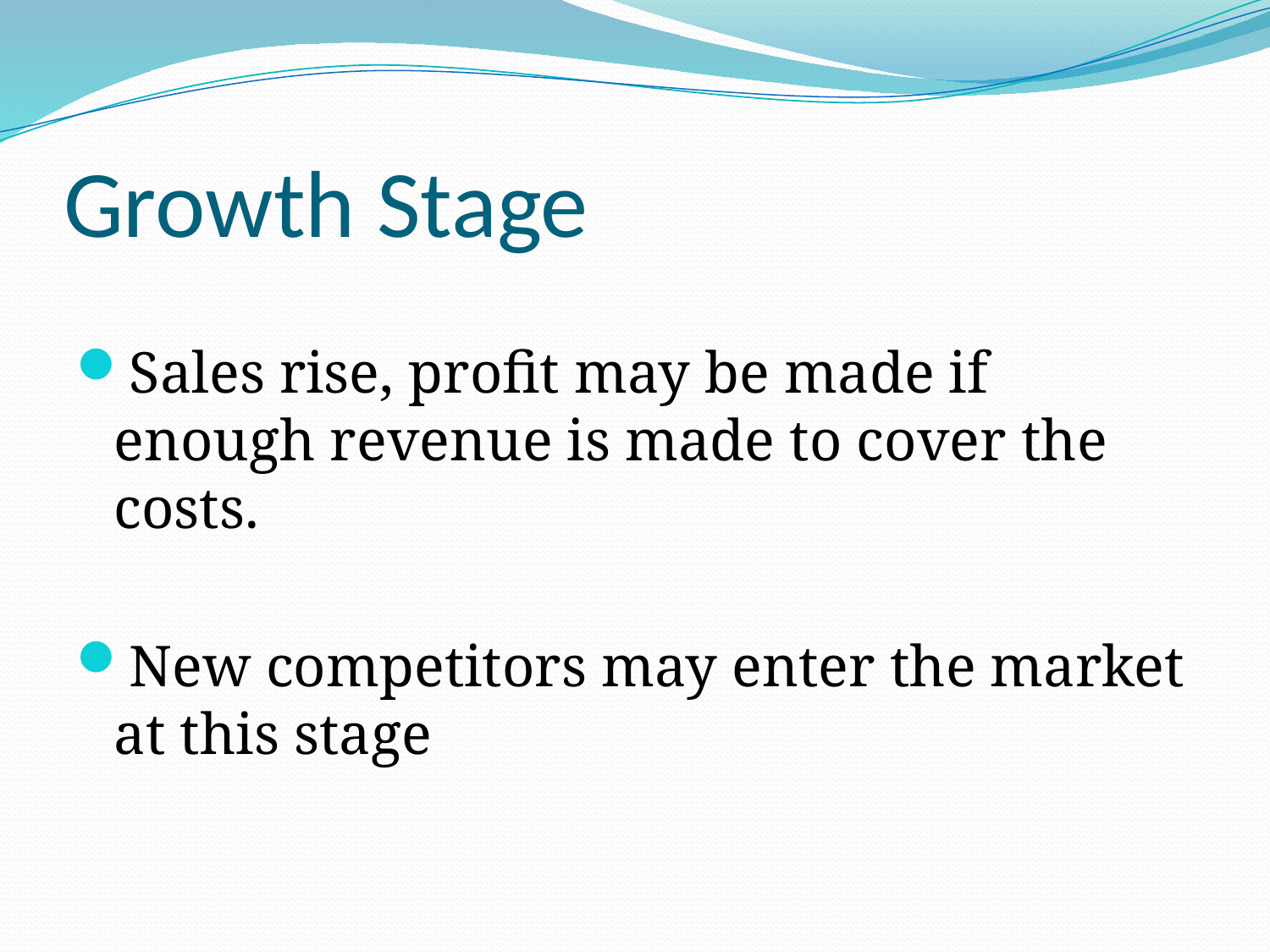

# Growth Stage

Sales rise, profit may be made if enough revenue is made to cover the costs.

New competitors may enter the market at this stage